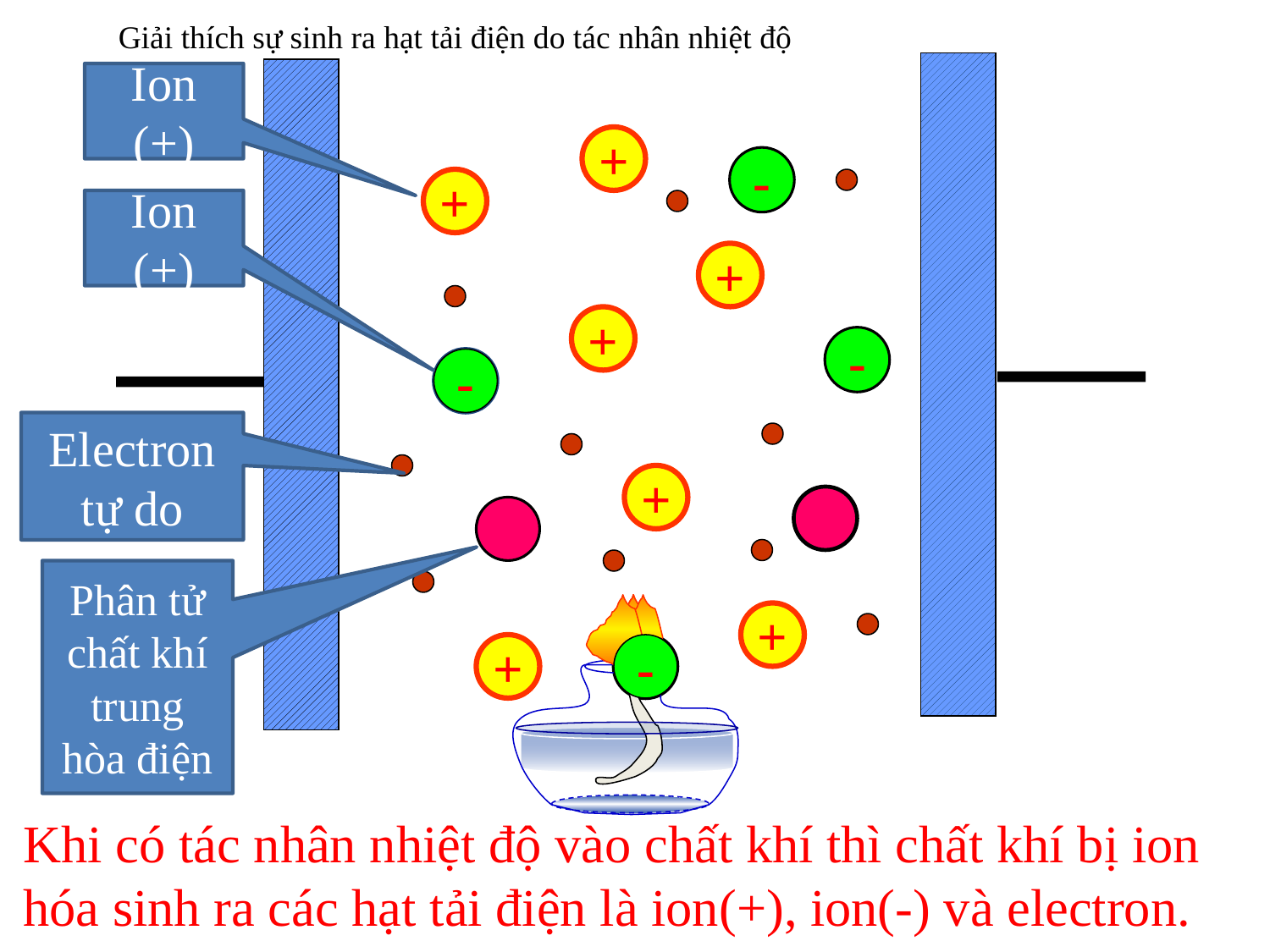

Giải thích sự sinh ra hạt tải điện do tác nhân nhiệt độ

Ion (+)

+

-

+

Ion (+)

+

+

-

-
Electron tự do

+

Phân tử chất khí trung hòa điện

+

+

-

Khi có tác nhân nhiệt độ vào chất khí thì chất khí bị ion hóa sinh ra các hạt tải điện là ion(+), ion(-) và electron.